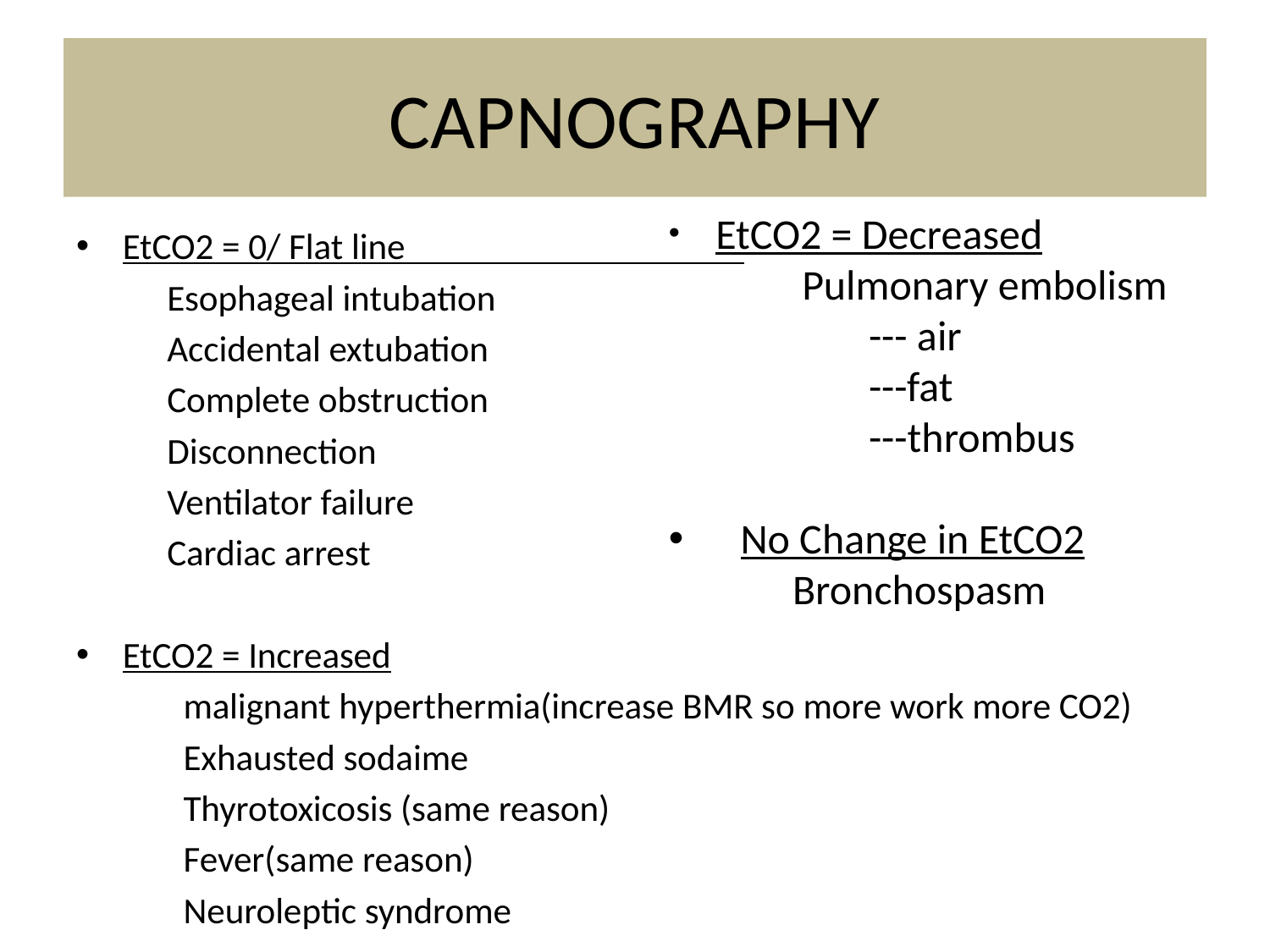

# CAPNOGRAPHY
     EtCO2 = Decreased
              Pulmonary embolism
                     --- air
                     ---fat
                     ---thrombus

      No Change in EtCO2
             Bronchospasm
EtCO2 = 0/ Flat line
           Esophageal intubation
           Accidental extubation
           Complete obstruction
           Disconnection
           Ventilator failure
           Cardiac arrest

EtCO2 = Increased
             malignant hyperthermia(increase BMR so more work more CO2)
             Exhausted sodaime
             Thyrotoxicosis (same reason)
             Fever(same reason)
             Neuroleptic syndrome